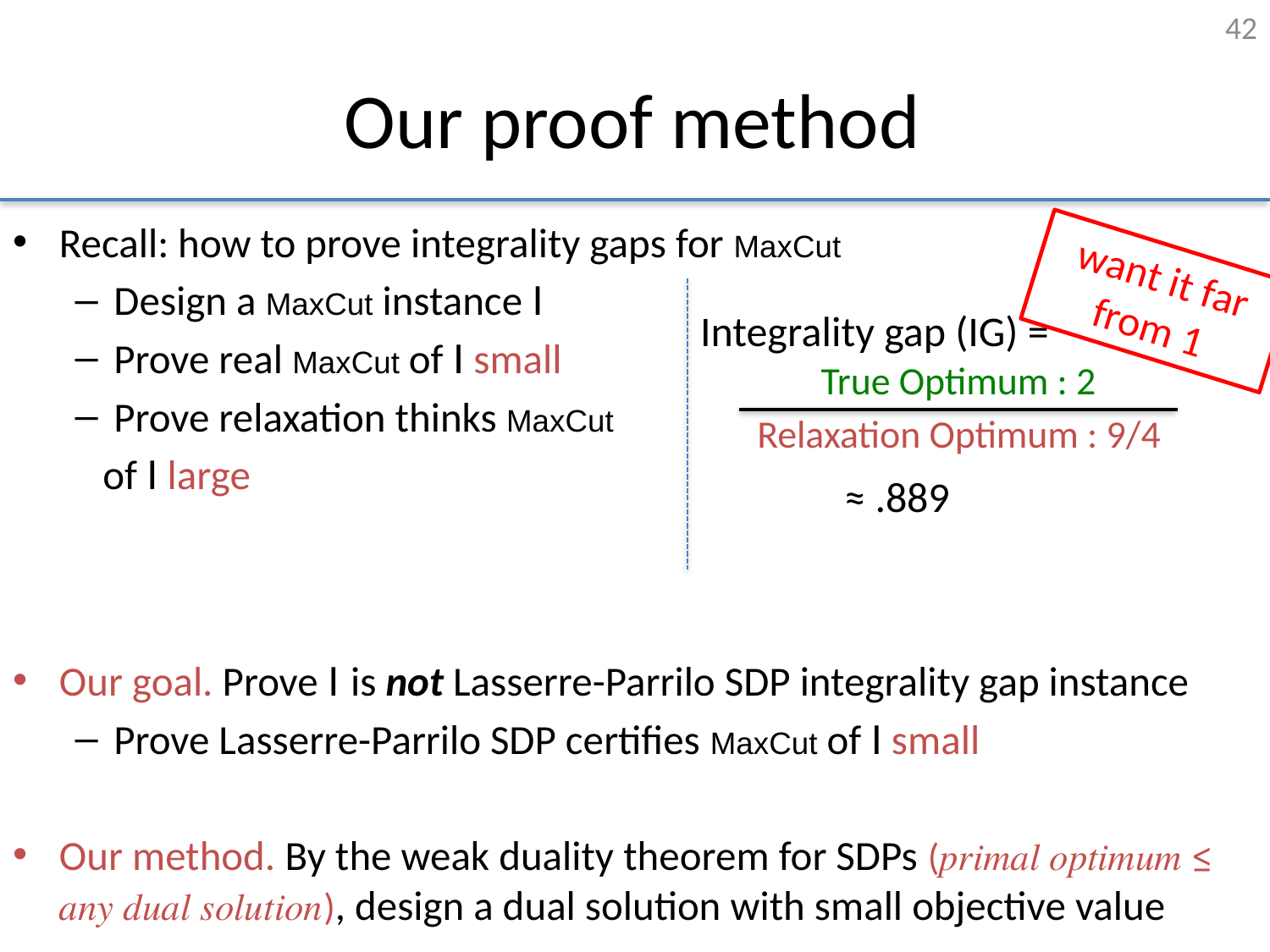

42
# Our proof method
Recall: how to prove integrality gaps for MaxCut
Design a MaxCut instance I
Prove real MaxCut of I small
Prove relaxation thinks MaxCut
   of I large

Our goal. Prove I is not Lasserre-Parrilo SDP integrality gap instance
Prove Lasserre-Parrilo SDP certifies MaxCut of I small

Our method. By the weak duality theorem for SDPs (primal optimum ≤ any dual solution), design a dual solution with small objective value
want it far from 1
Integrality gap (IG) =
True Optimum : 2
Relaxation Optimum : 9/4
≈ .889